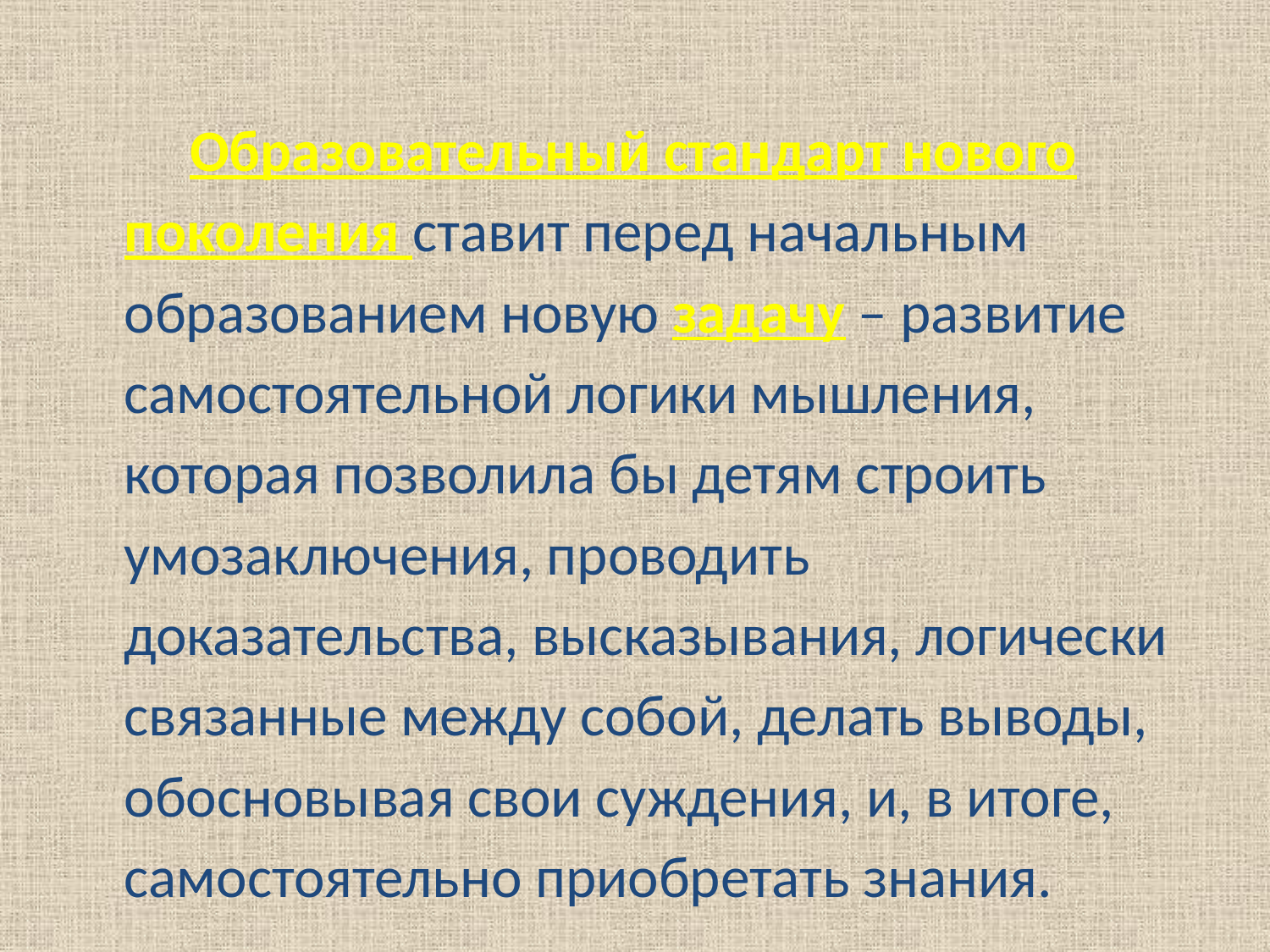

#
     Образовательный стандарт нового поколения ставит перед начальным образованием новую задачу – развитие самостоятельной логики мышления, которая позволила бы детям строить умозаключения, проводить доказательства, высказывания, логически связанные между собой, делать выводы, обосновывая свои суждения, и, в итоге, самостоятельно приобретать знания.